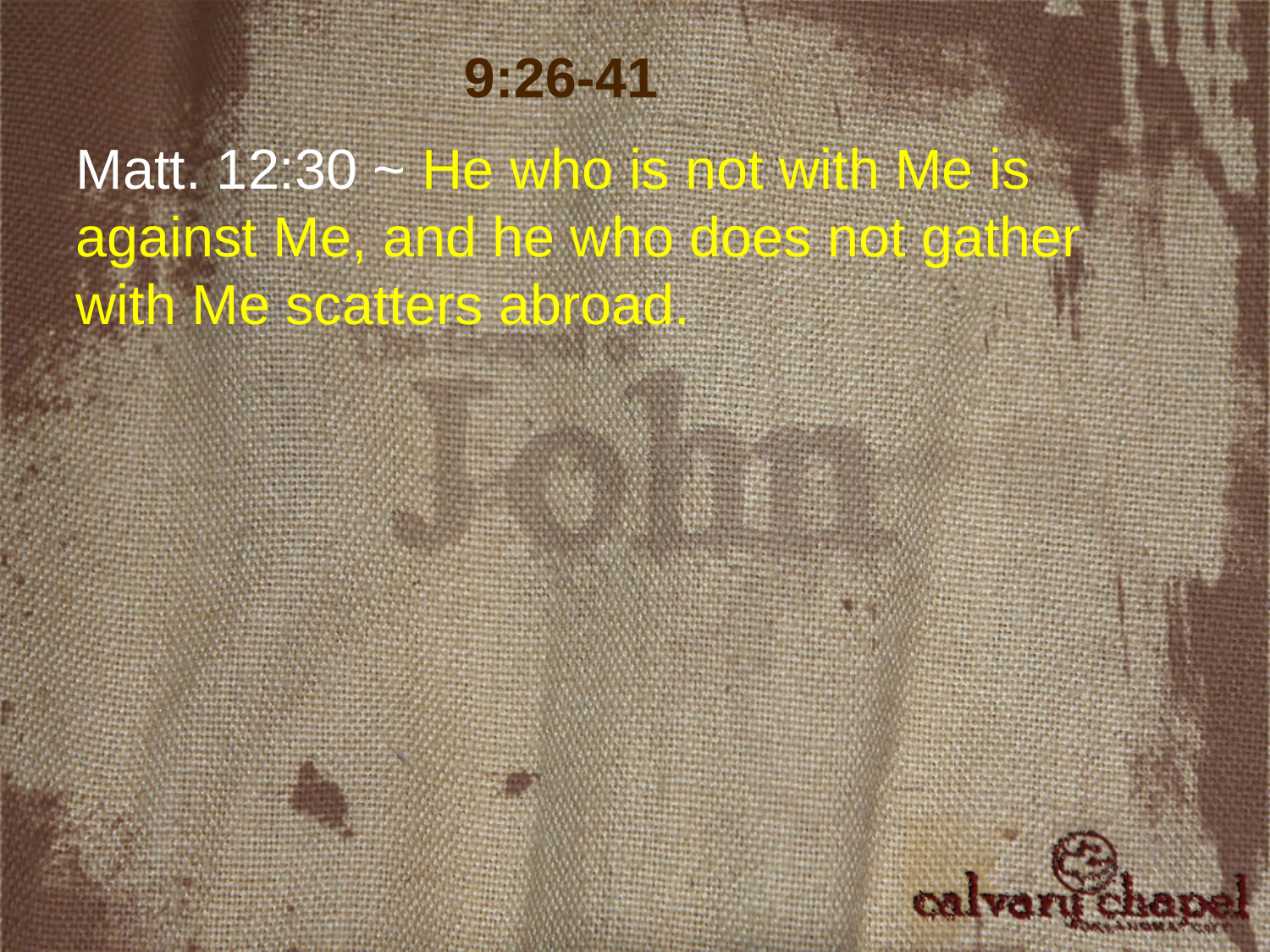

9:26-41
Matt. 12:30 ~ He who is not with Me is against Me, and he who does not gather with Me scatters abroad.